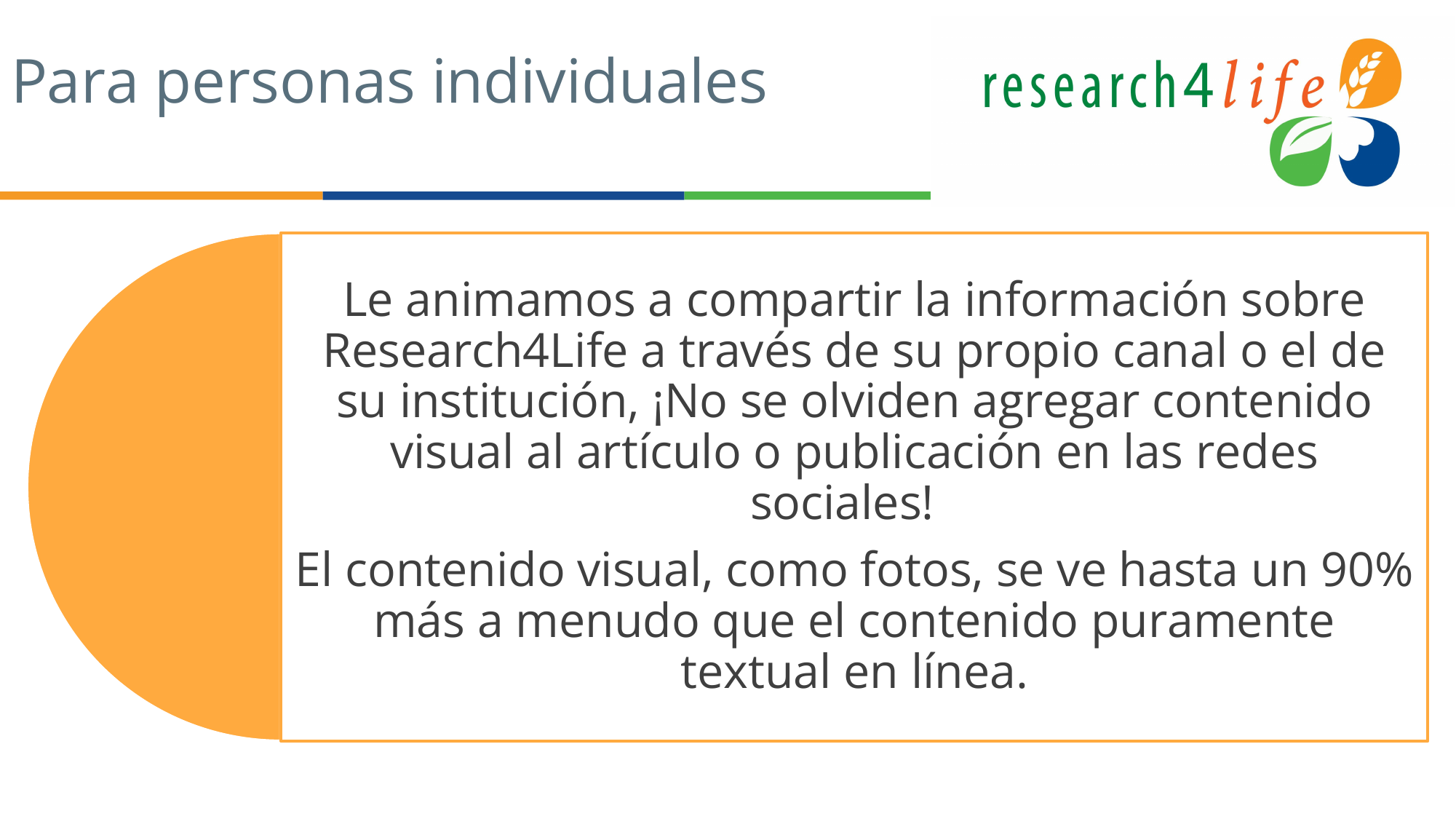

# Para personas individuales

Le animamos a compartir la información sobre Research4Life a través de su propio canal o el de su institución, ¡No se olviden agregar contenido visual al artículo o publicación en las redes sociales!
El contenido visual, como fotos, se ve hasta un 90% más a menudo que el contenido puramente textual en línea.